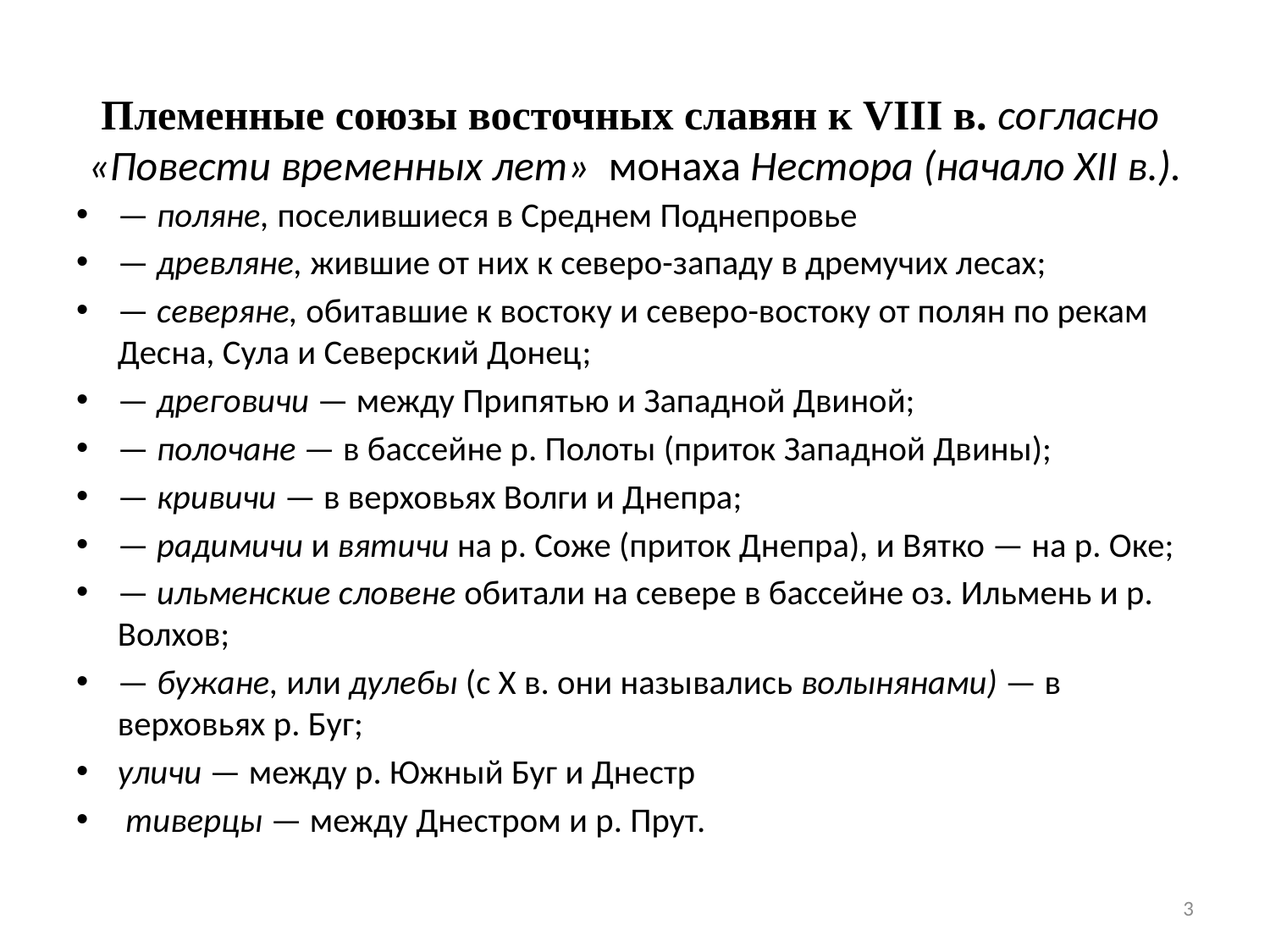

# Племенные союзы восточных славян к VIII в. согласно «Повести временных лет»  монаха Нестора (начало XII в.).
— поляне, поселившиеся в Среднем Поднепровье
— древляне, жившие от них к северо-западу в дремучих лесах;
— северяне, обитавшие к востоку и северо-востоку от полян по рекам Десна, Сула и Северский Донец;
— дреговичи — между Припятью и Западной Двиной;
— полочане — в бассейне р. Полоты (приток Западной Двины);
— кривичи — в верховьях Волги и Днепра;
— радимичи и вятичи на р. Соже (приток Днепра), и Вятко — на р. Оке;
— ильменские словене обитали на севере в бассейне оз. Ильмень и р. Волхов;
— бужане, или дулебы (с X в. они назывались волынянами) — в верховьях р. Буг;
уличи — между р. Южный Буг и Днестр
 тиверцы — между Днестром и р. Прут.

3